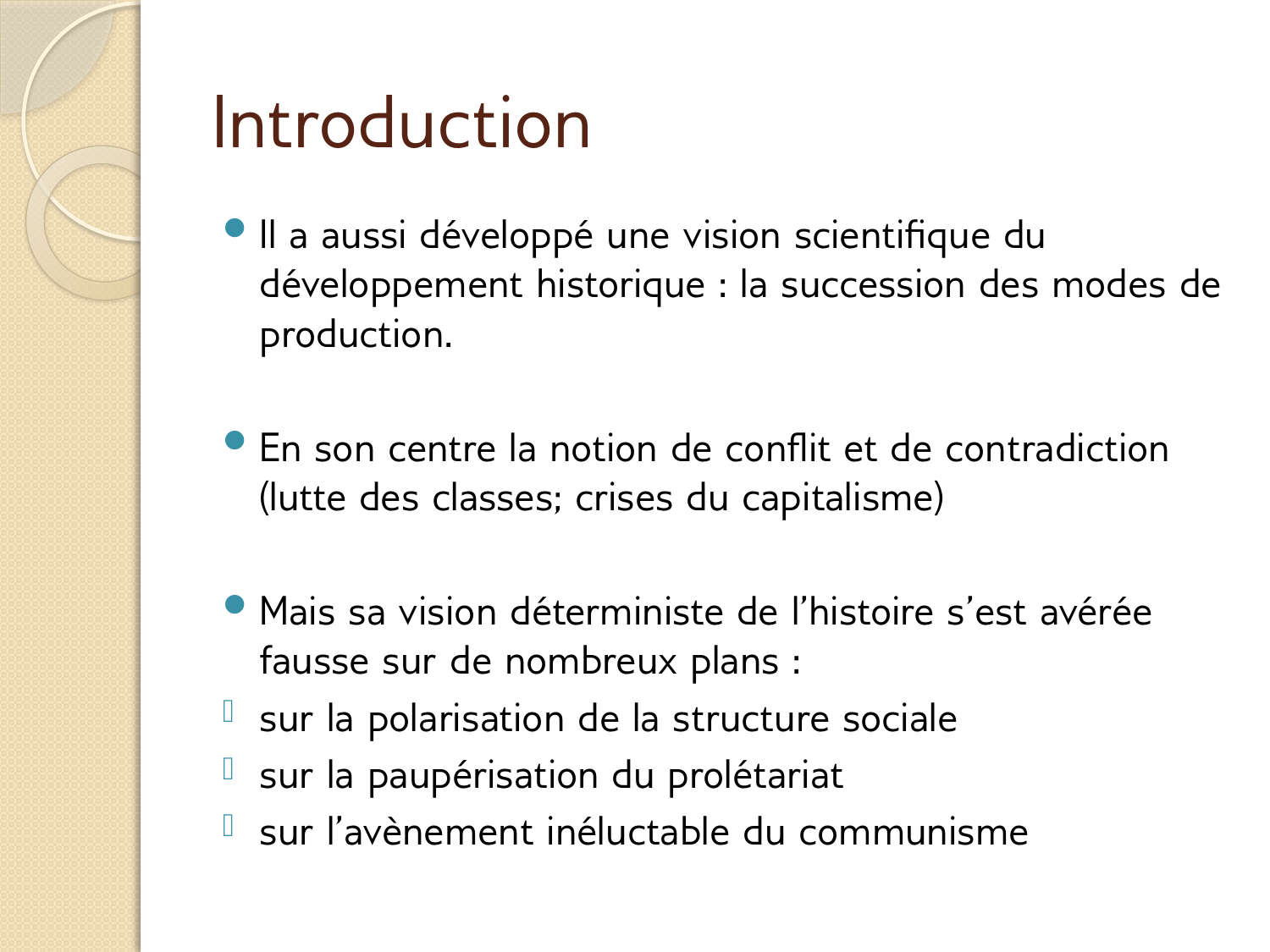

# Introduction
Il a aussi développé une vision scientifique du développement historique : la succession des modes de production.

En son centre la notion de conflit et de contradiction (lutte des classes; crises du capitalisme)

Mais sa vision déterministe de l’histoire s’est avérée fausse sur de nombreux plans :
sur la polarisation de la structure sociale
sur la paupérisation du prolétariat
sur l’avènement inéluctable du communisme